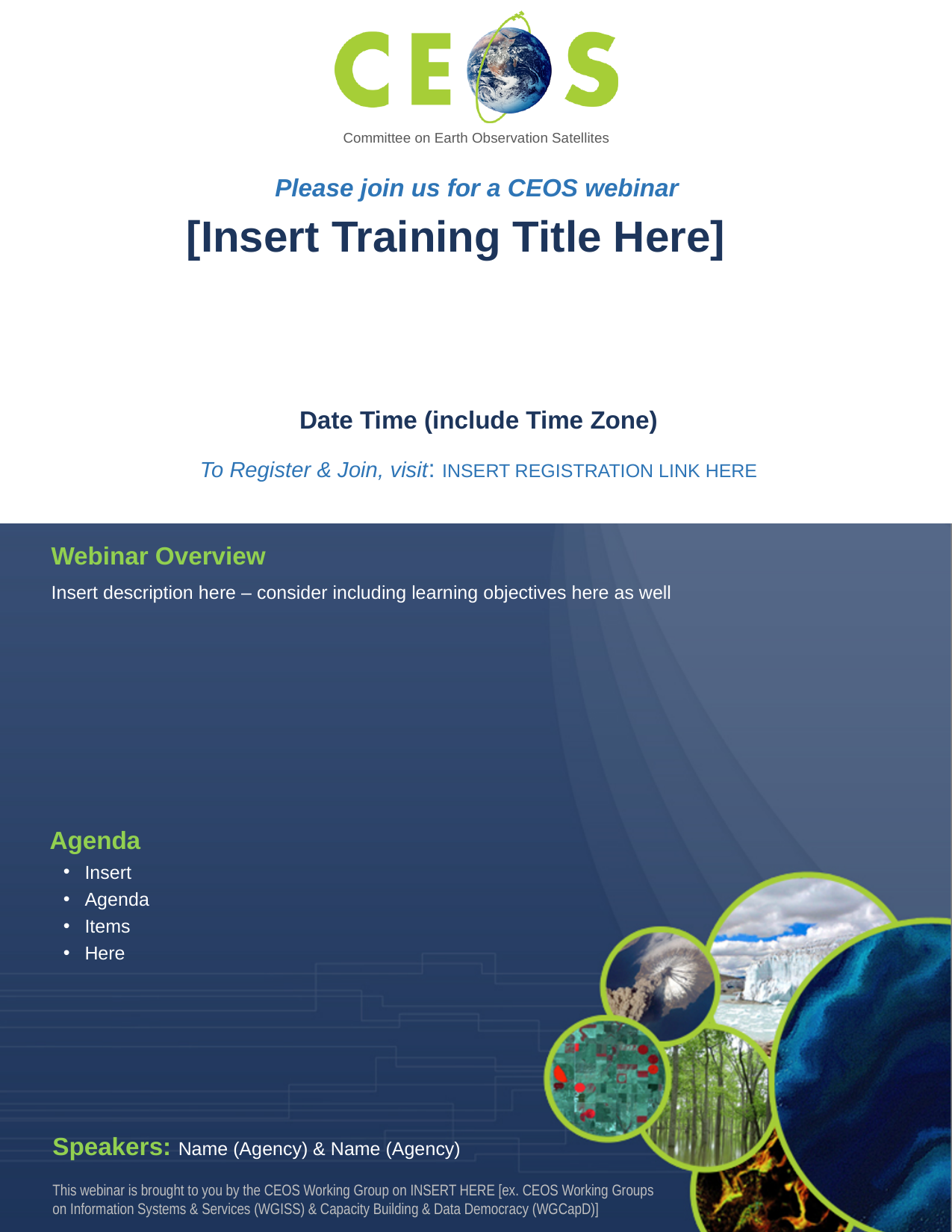

Please join us for a CEOS webinar
[Insert Training Title Here]

Date Time (include Time Zone)
To Register & Join, visit: INSERT REGISTRATION LINK HERE
Webinar Overview
# Insert description here – consider including learning objectives here as well
Agenda
Insert
Agenda
Items
Here

Speakers: Name (Agency) & Name (Agency)
This webinar is brought to you by the CEOS Working Group on INSERT HERE [ex. CEOS Working Groups on Information Systems & Services (WGISS) & Capacity Building & Data Democracy (WGCapD)]